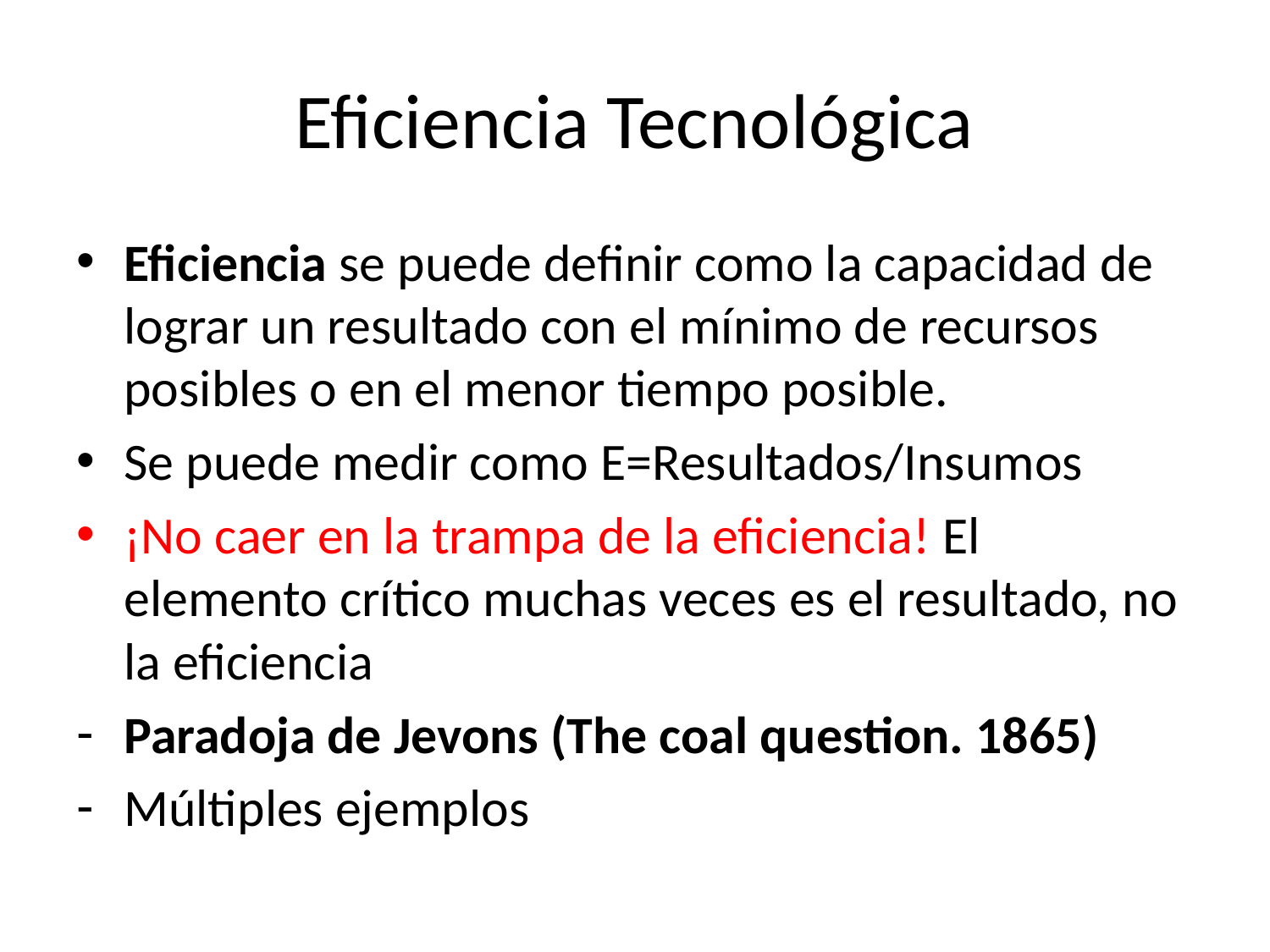

# Eficiencia Tecnológica
Eficiencia se puede definir como la capacidad de lograr un resultado con el mínimo de recursos posibles o en el menor tiempo posible.
Se puede medir como E=Resultados/Insumos
¡No caer en la trampa de la eficiencia! El elemento crítico muchas veces es el resultado, no la eficiencia
Paradoja de Jevons (The coal question. 1865)
Múltiples ejemplos